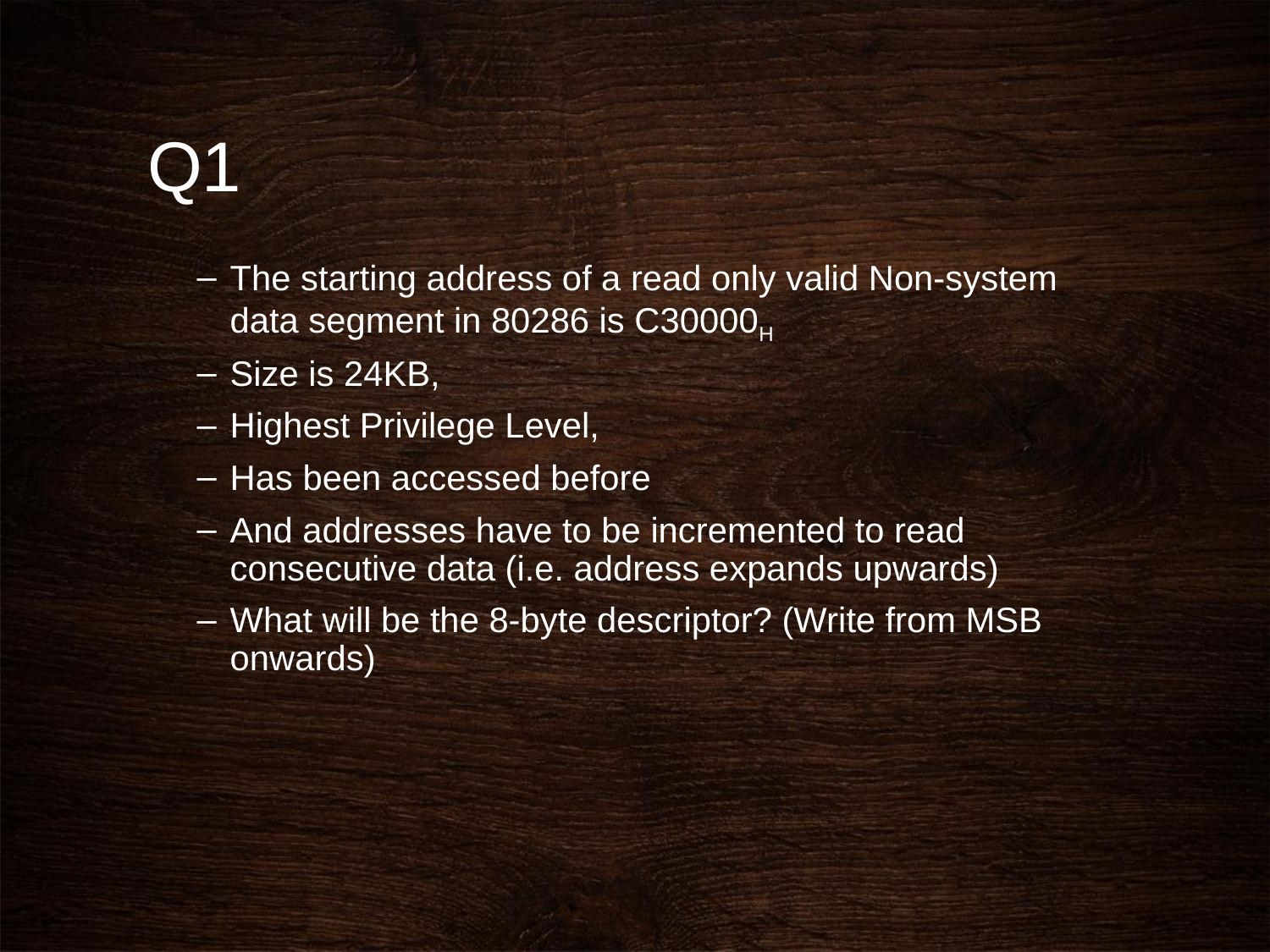

# Q1
The starting address of a read only valid Non-system data segment in 80286 is C30000H
Size is 24KB,
Highest Privilege Level,
Has been accessed before
And addresses have to be incremented to read consecutive data (i.e. address expands upwards)
What will be the 8-byte descriptor? (Write from MSB onwards)